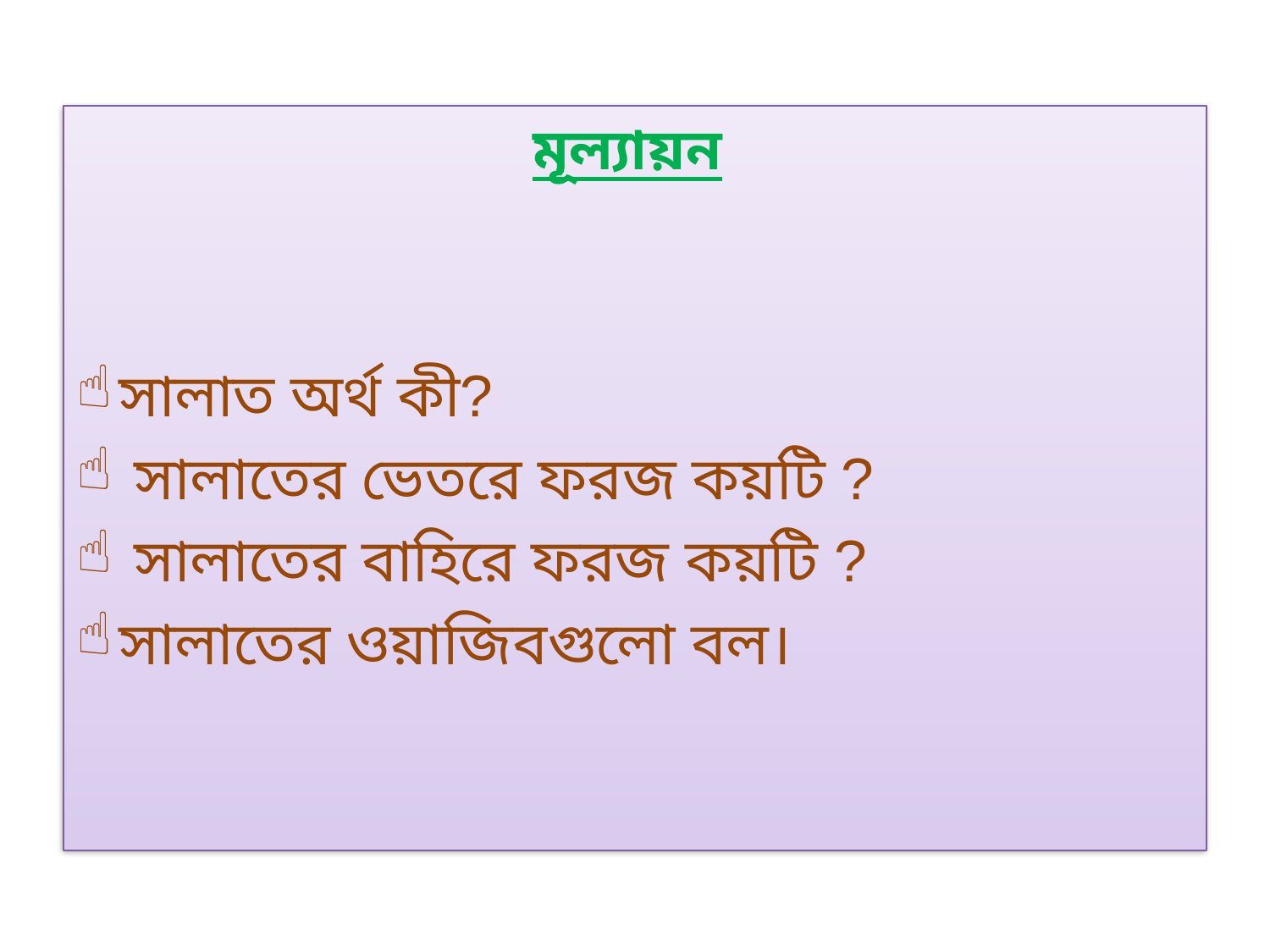

মূল্যায়ন

সালাত অর্থ কী?
 সালাতের ভেতরে ফরজ কয়টি ?
 সালাতের বাহিরে ফরজ কয়টি ?
সালাতের ওয়াজিবগুলো বল।